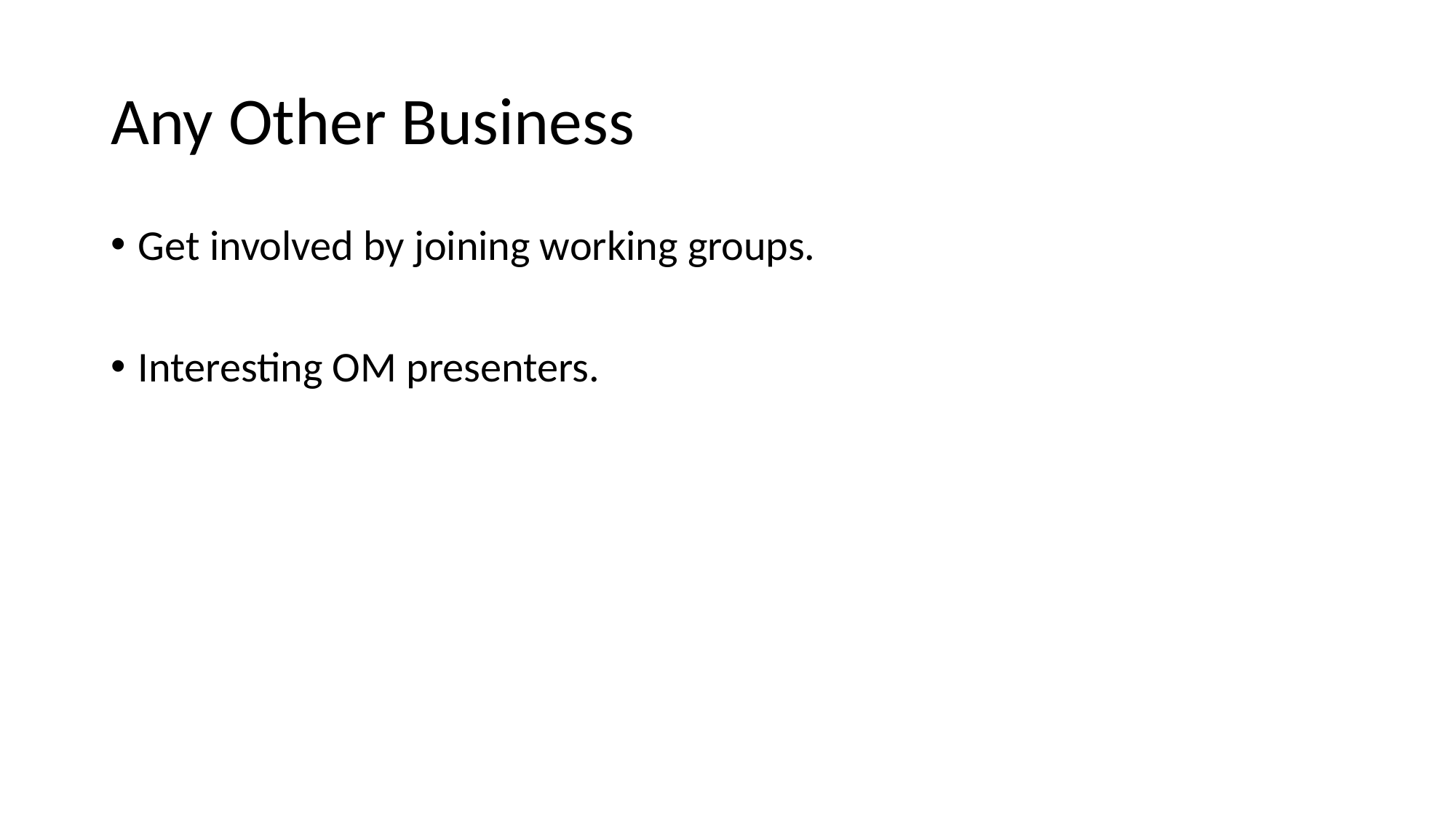

# Any Other Business
Get involved by joining working groups.

Interesting OM presenters.